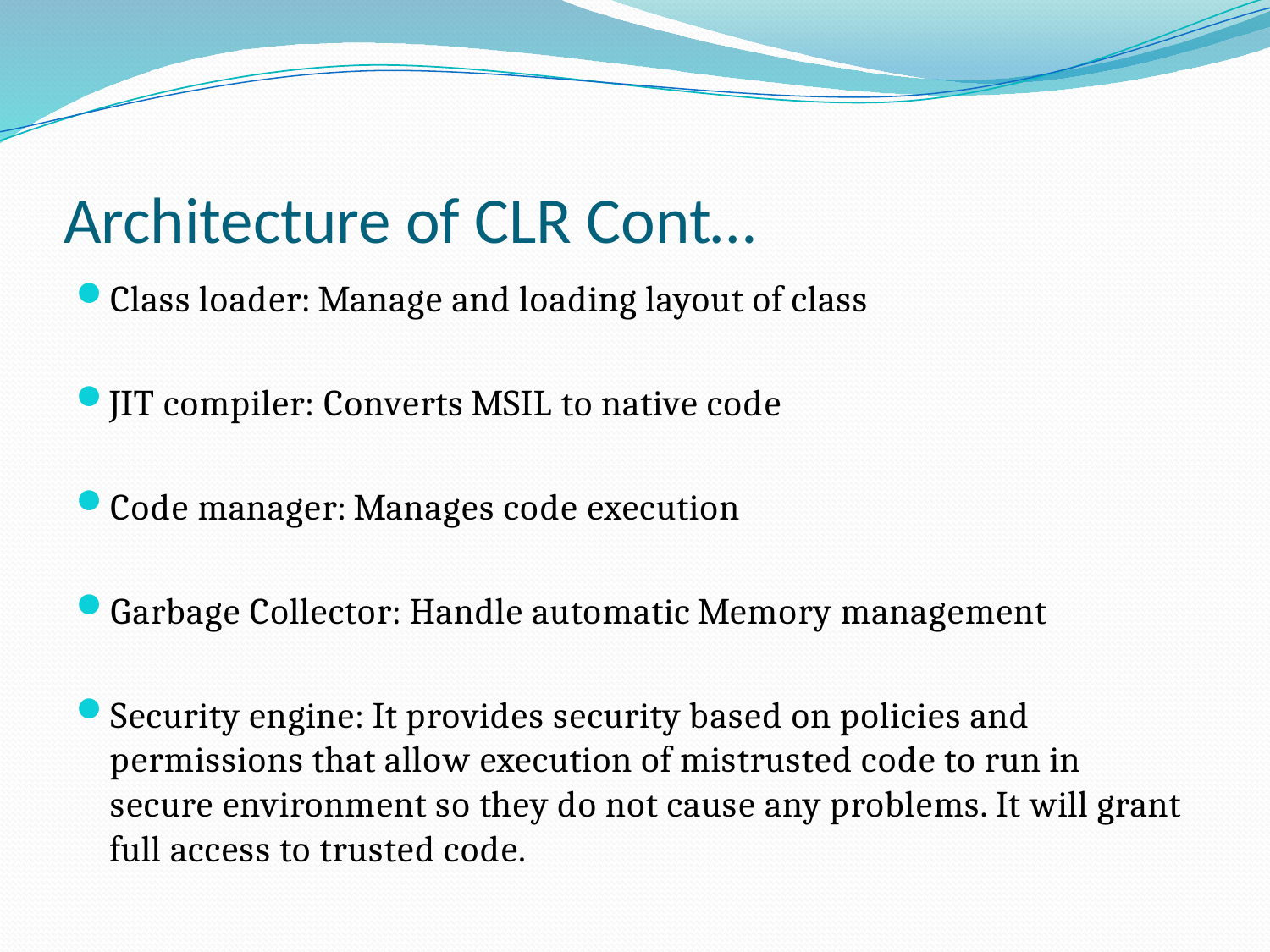

# Architecture of CLR Cont…
Class loader: Manage and loading layout of class

JIT compiler: Converts MSIL to native code

Code manager: Manages code execution

Garbage Collector: Handle automatic Memory management

Security engine: It provides security based on policies and permissions that allow execution of mistrusted code to run in secure environment so they do not cause any problems. It will grant full access to trusted code.